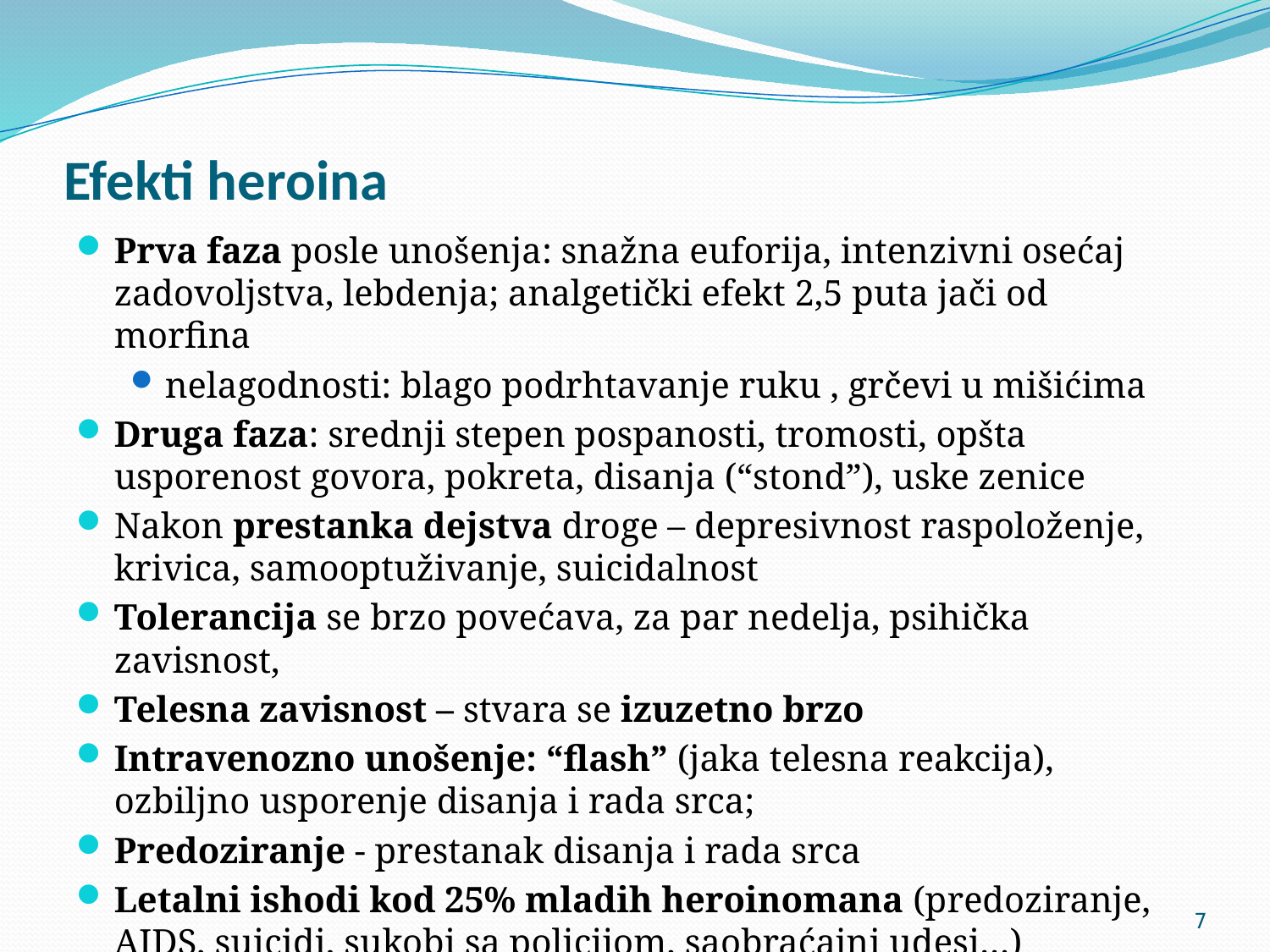

# Efekti heroina
Prva faza posle unošenja: snažna euforija, intenzivni osećaj zadovoljstva, lebdenja; analgetički efekt 2,5 puta jači od morfina
nelagodnosti: blago podrhtavanje ruku , grčevi u mišićima
Druga faza: srednji stepen pospanosti, tromosti, opšta usporenost govora, pokreta, disanja (“stond”), uske zenice
Nakon prestanka dejstva droge – depresivnost raspoloženje, krivica, samooptuživanje, suicidalnost
Tolerancija se brzo povećava, za par nedelja, psihička zavisnost,
Telesna zavisnost – stvara se izuzetno brzo
Intravenozno unošenje: “flash” (jaka telesna reakcija), ozbiljno usporenje disanja i rada srca;
Predoziranje - prestanak disanja i rada srca
Letalni ishodi kod 25% mladih heroinomana (predoziranje, AIDS, suicidi, sukobi sa policijom, saobraćajni udesi…)

7